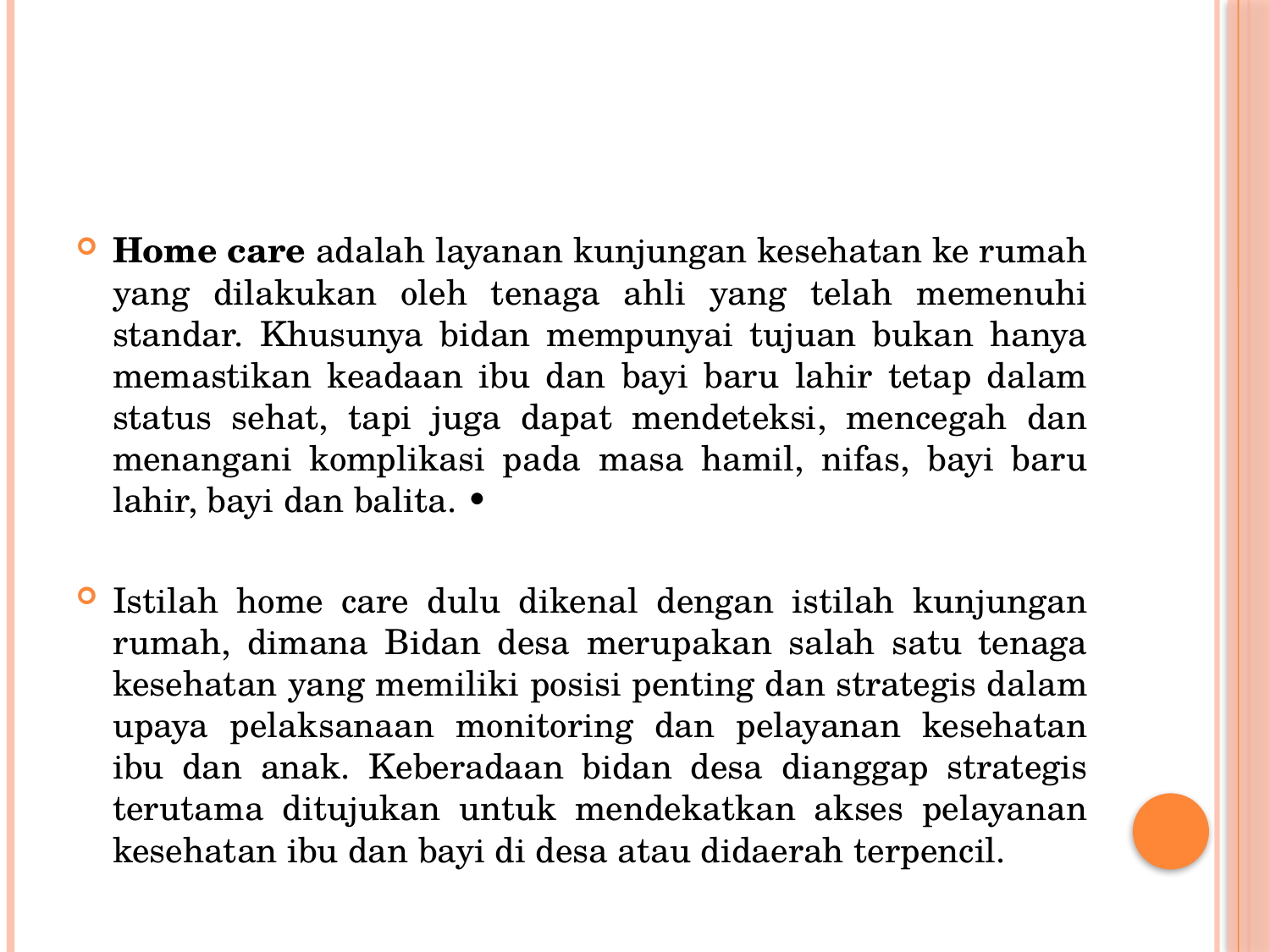

#
Home care adalah layanan kunjungan kesehatan ke rumah yang dilakukan oleh tenaga ahli yang telah memenuhi standar. Khusunya bidan mempunyai tujuan bukan hanya memastikan keadaan ibu dan bayi baru lahir tetap dalam status sehat, tapi juga dapat mendeteksi, mencegah dan menangani komplikasi pada masa hamil, nifas, bayi baru lahir, bayi dan balita. •

Istilah home care dulu dikenal dengan istilah kunjungan rumah, dimana Bidan desa merupakan salah satu tenaga kesehatan yang memiliki posisi penting dan strategis dalam upaya pelaksanaan monitoring dan pelayanan kesehatan ibu dan anak. Keberadaan bidan desa dianggap strategis terutama ditujukan untuk mendekatkan akses pelayanan kesehatan ibu dan bayi di desa atau didaerah terpencil.